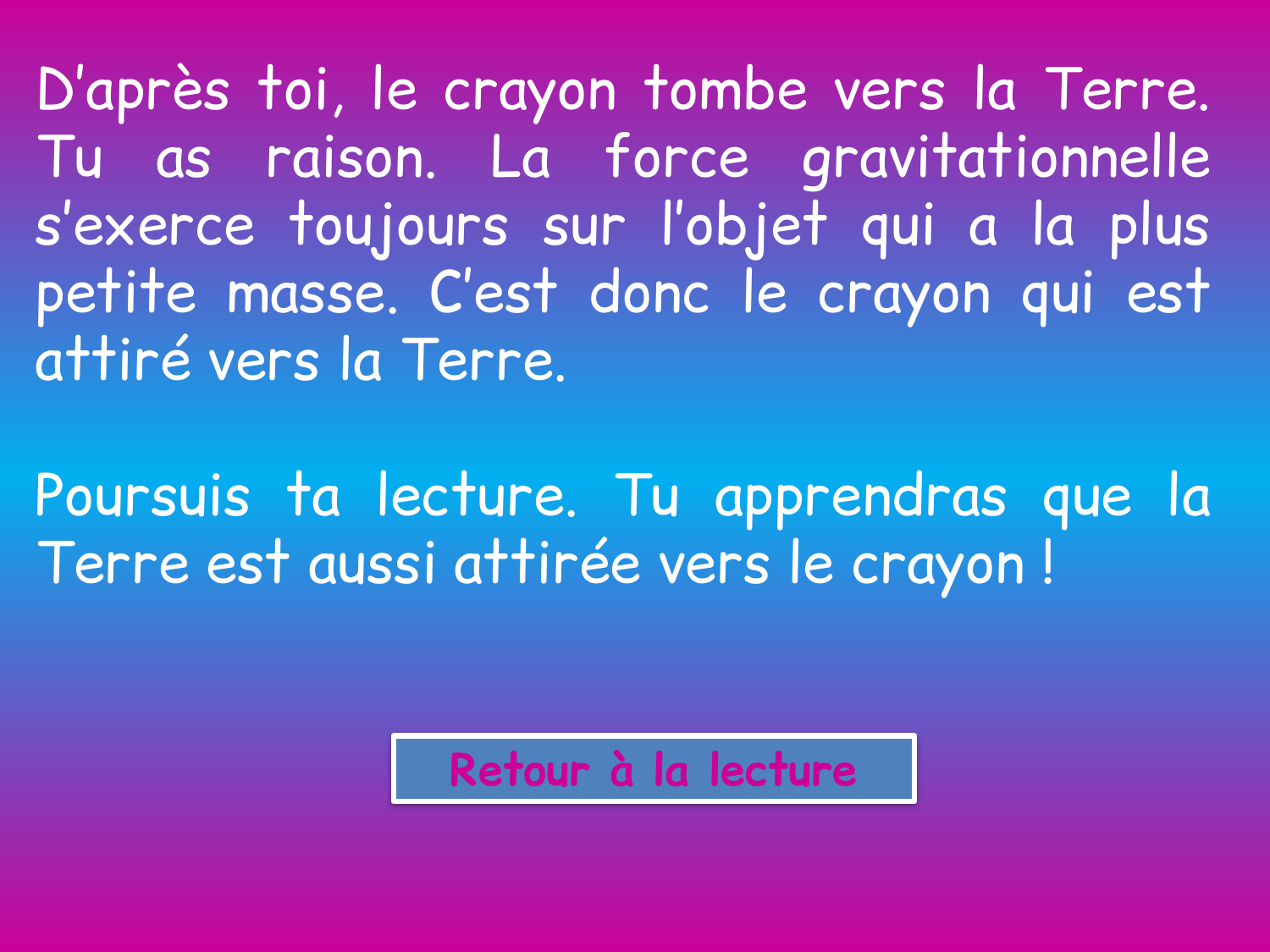

D’après toi, le crayon tombe vers la Terre. Tu as raison. La force gravitationnelle s’exerce toujours sur l’objet qui a la plus petite masse. C’est donc le crayon qui est attiré vers la Terre.

Poursuis ta lecture. Tu apprendras que la Terre est aussi attirée vers le crayon !

Retour à la lecture